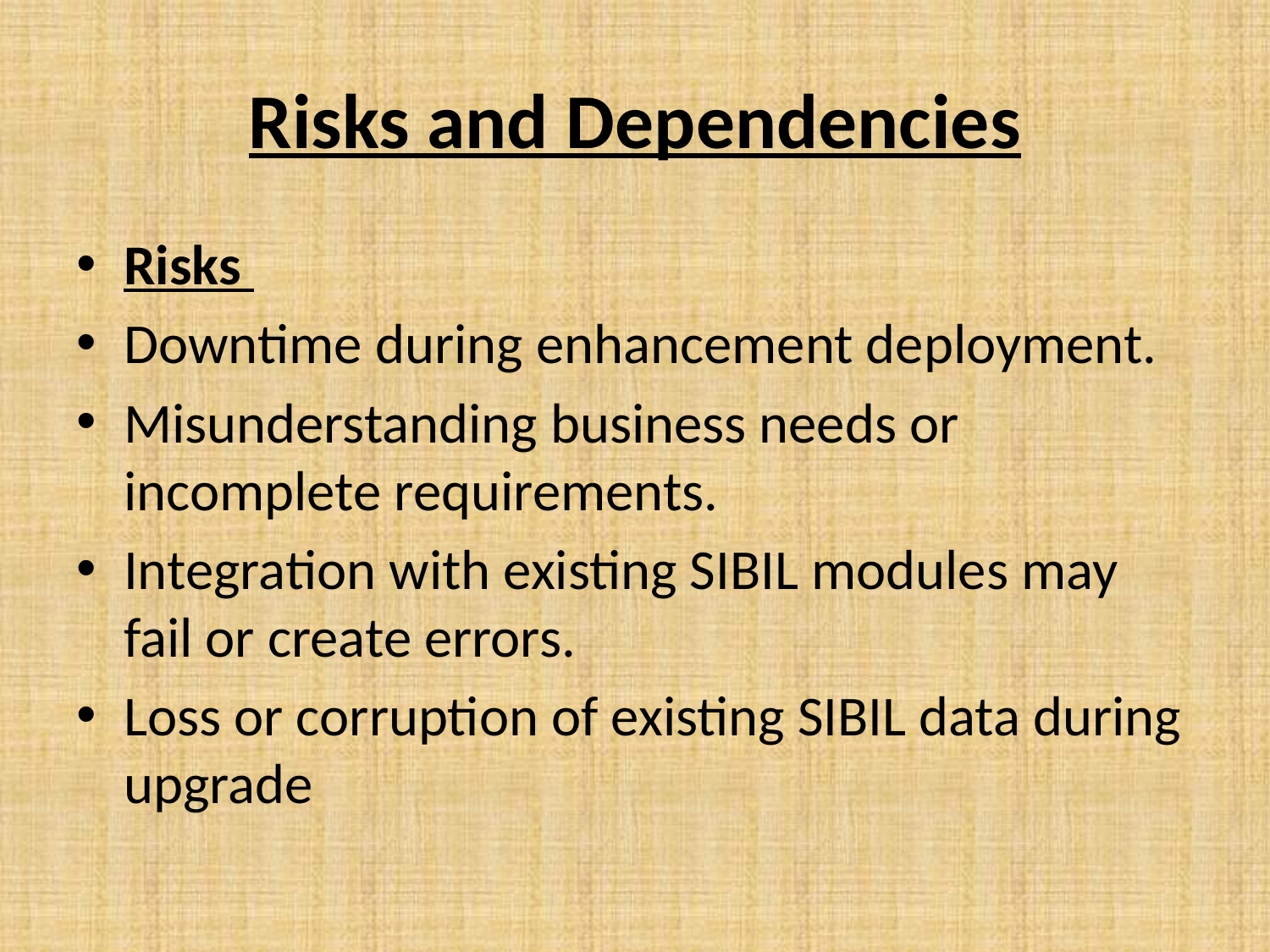

# Risks and Dependencies
Risks
Downtime during enhancement deployment.
Misunderstanding business needs or incomplete requirements.
Integration with existing SIBIL modules may fail or create errors.
Loss or corruption of existing SIBIL data during upgrade